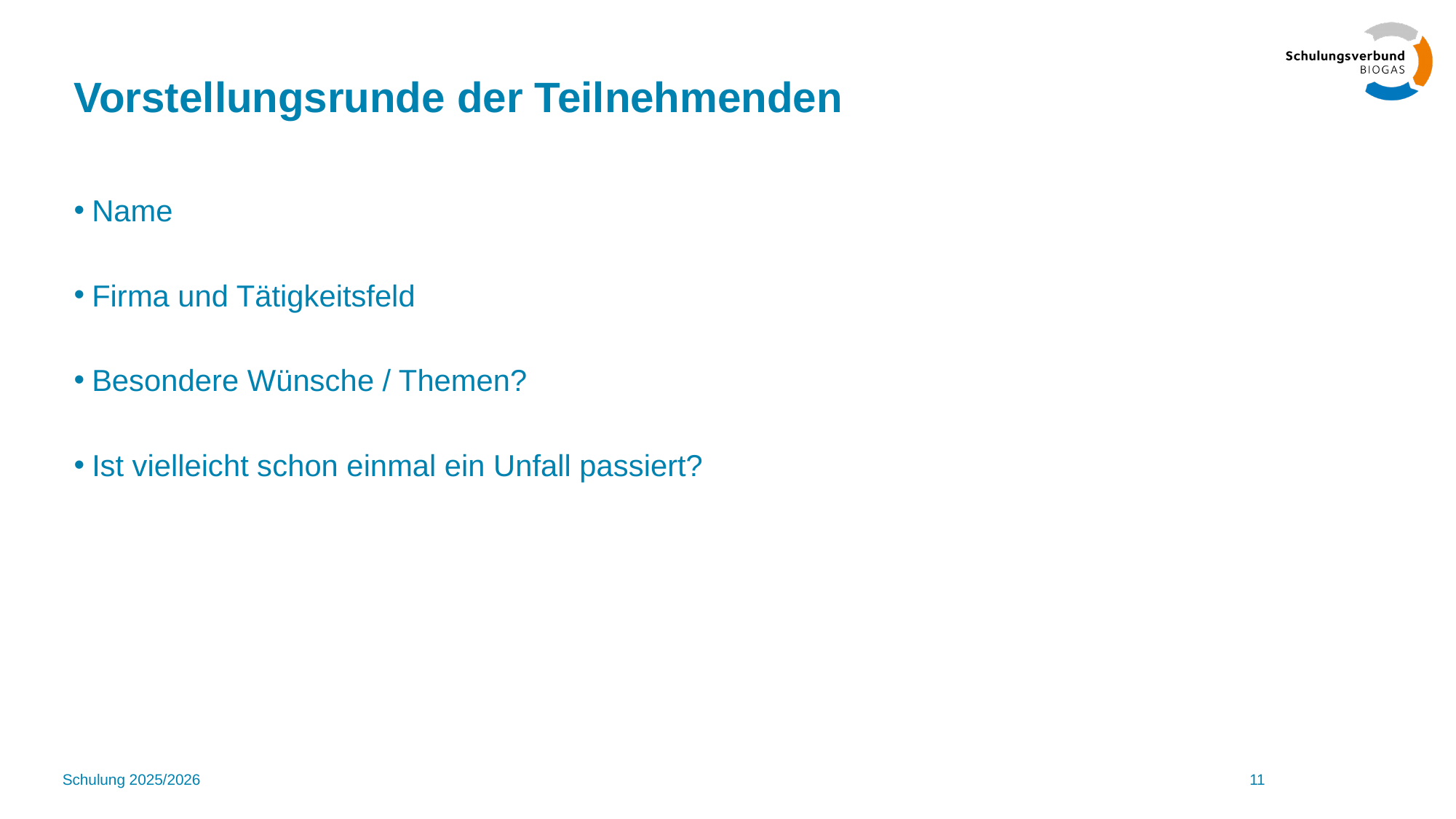

# Vorstellungsrunde der Teilnehmenden
Name

Firma und Tätigkeitsfeld

Besondere Wünsche / Themen?

Ist vielleicht schon einmal ein Unfall passiert?

Schulung 2025/2026
11